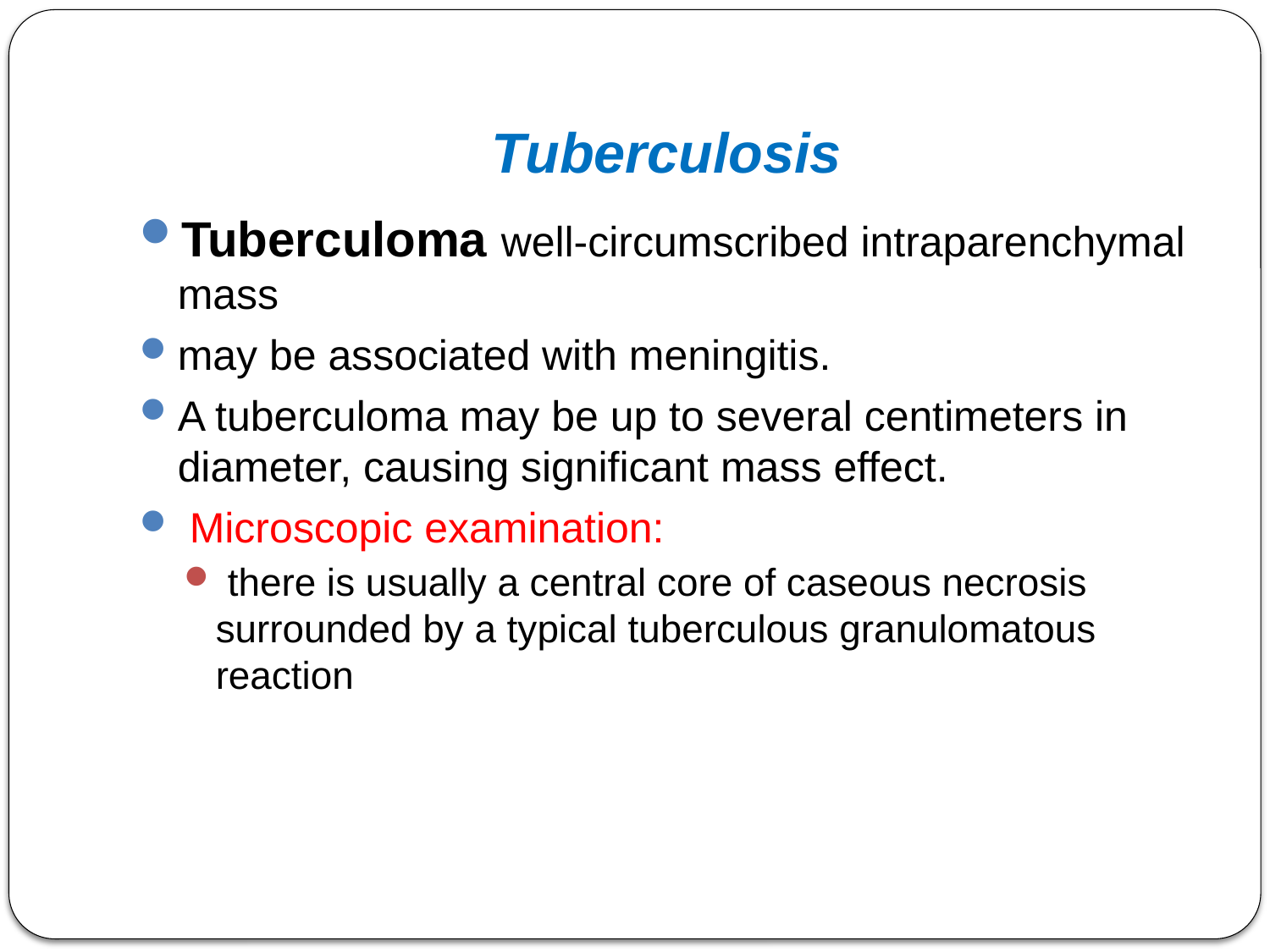

# Tuberculosis
Tuberculoma well-circumscribed intraparenchymal mass
may be associated with meningitis.
A tuberculoma may be up to several centimeters in diameter, causing significant mass effect.
 Microscopic examination:
 there is usually a central core of caseous necrosis surrounded by a typical tuberculous granulomatous reaction